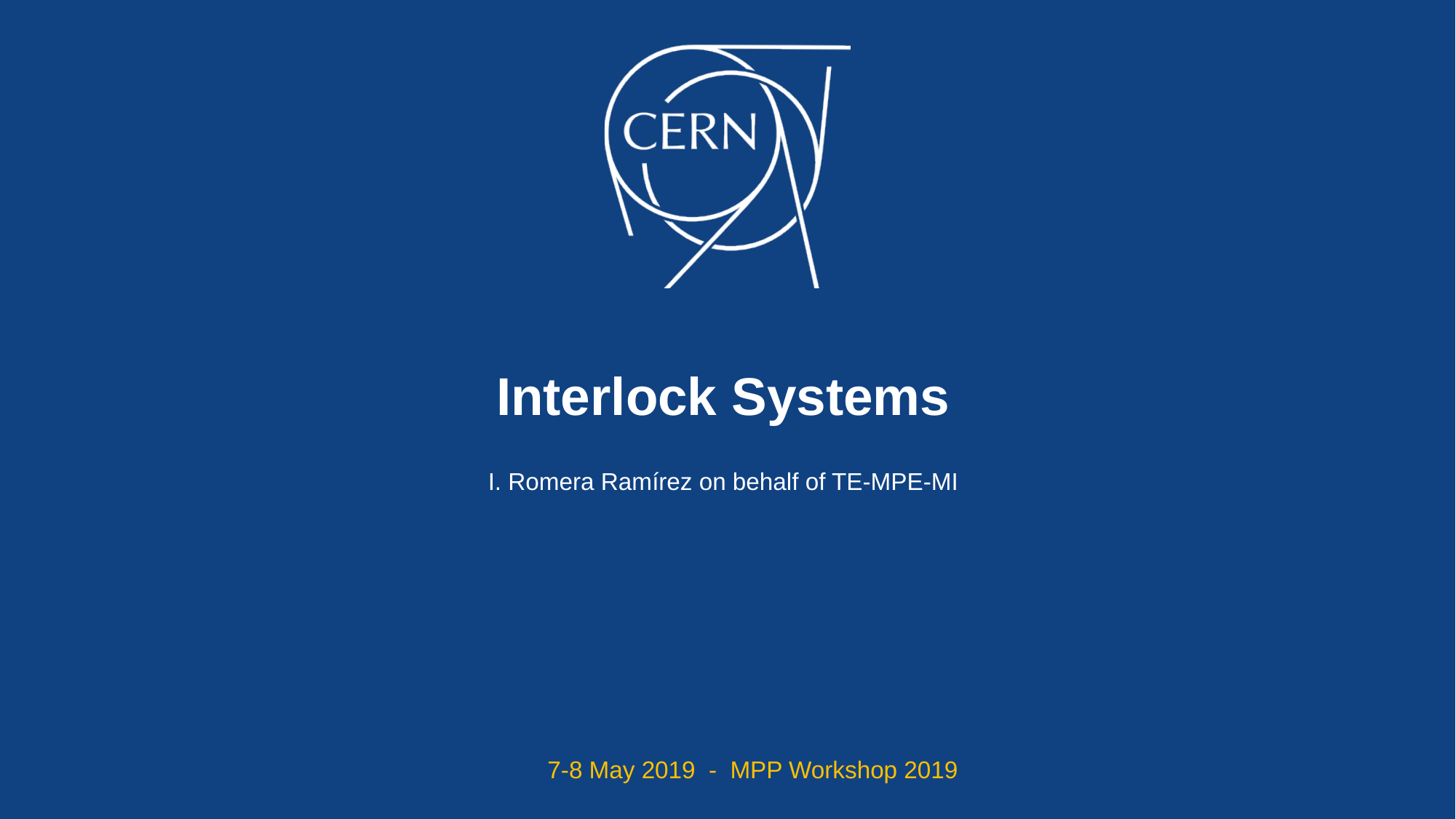

Interlock Systems

I. Romera Ramírez on behalf of TE-MPE-MI

7-8 May 2019  -  MPP Workshop 2019